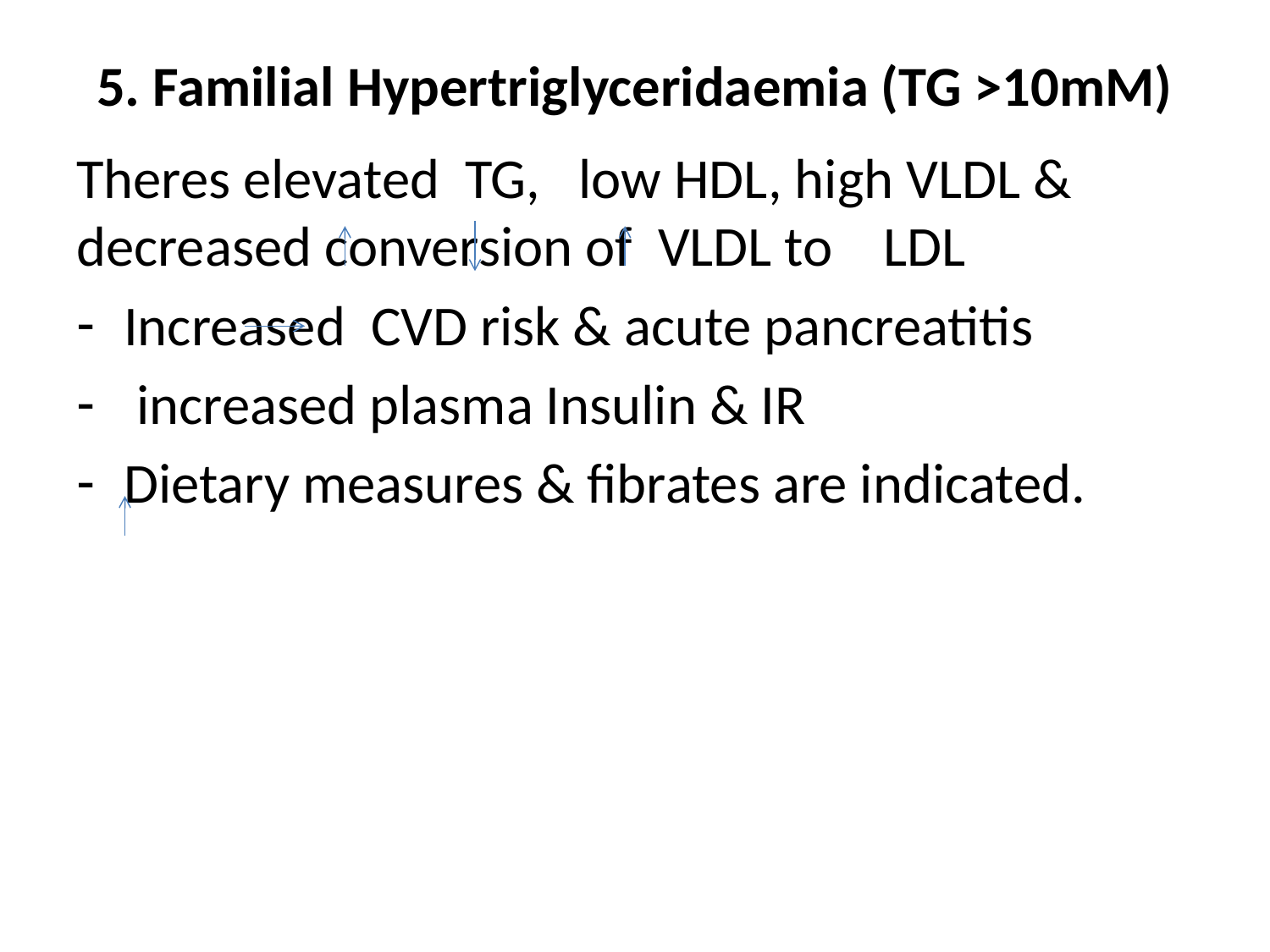

# 5. Familial Hypertriglyceridaemia (TG >10mM)
Theres elevated  TG,   low HDL, high VLDL & decreased conversion of  VLDL to    LDL
Increased  CVD risk & acute pancreatitis
 increased plasma Insulin & IR
Dietary measures & fibrates are indicated.